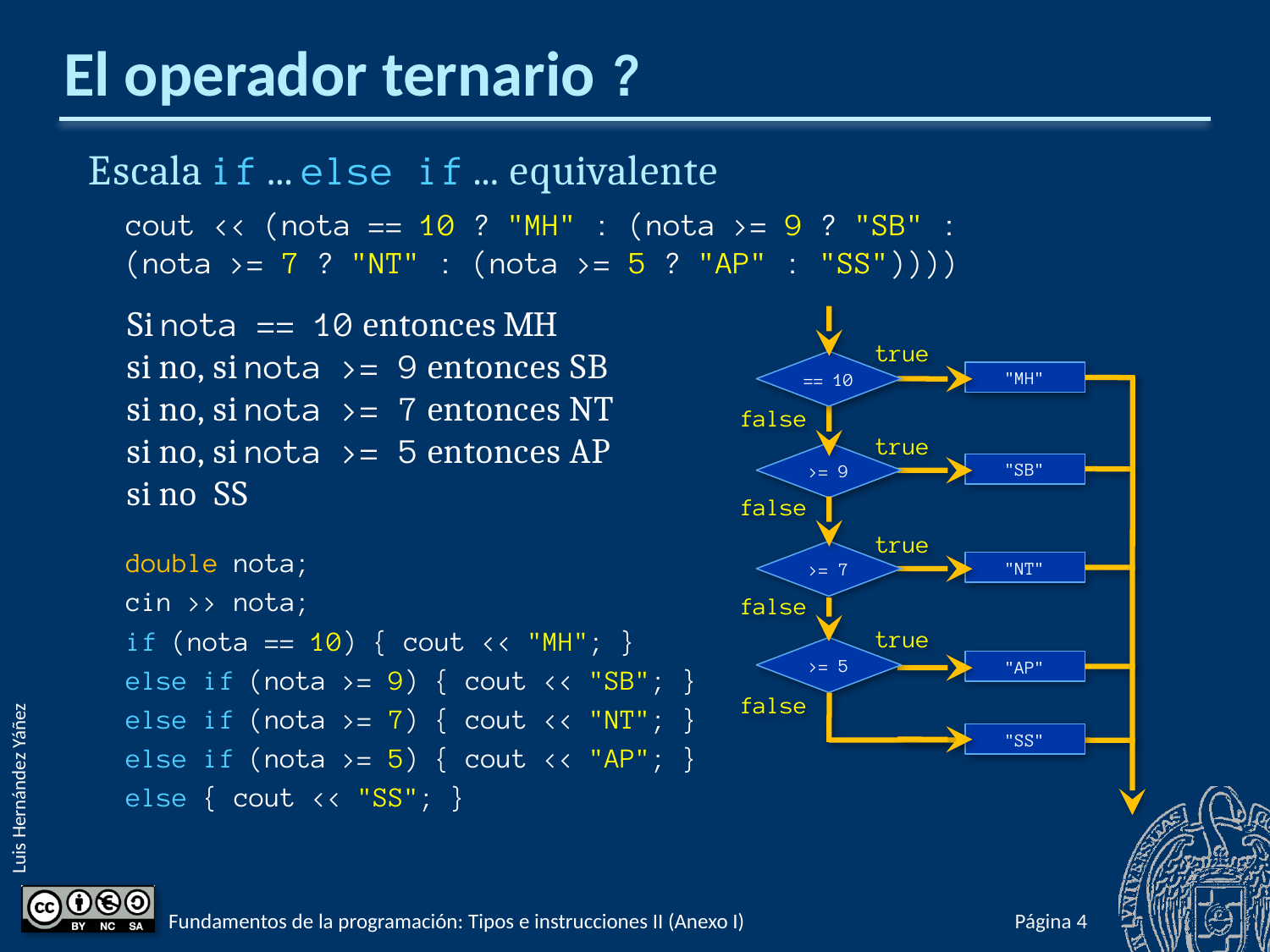

# El operador ternario ?
Escala if ... else if ... equivalente
cout << (nota == 10 ? "MH" : (nota >= 9 ? "SB" :
(nota >= 7 ? "NT" : (nota >= 5 ? "AP" : "SS"))))
Si nota == 10 entonces MH
si no, si nota >= 9 entonces SB
si no, si nota >= 7 entonces NT
si no, si nota >= 5 entonces AP
si no  SS
double nota;
cin >> nota;
if (nota == 10) { cout << "MH"; }
else if (nota >= 9) { cout << "SB"; }
else if (nota >= 7) { cout << "NT"; }
else if (nota >= 5) { cout << "AP"; }
else { cout << "SS"; }

true
== 10
"MH"
false
true
>= 9
"SB"
false
true
>= 7
"NT"
false
true
>= 5
"AP"
false
"SS"
Fundamentos de la programación: Tipos e instrucciones II (Anexo I)
Página 4